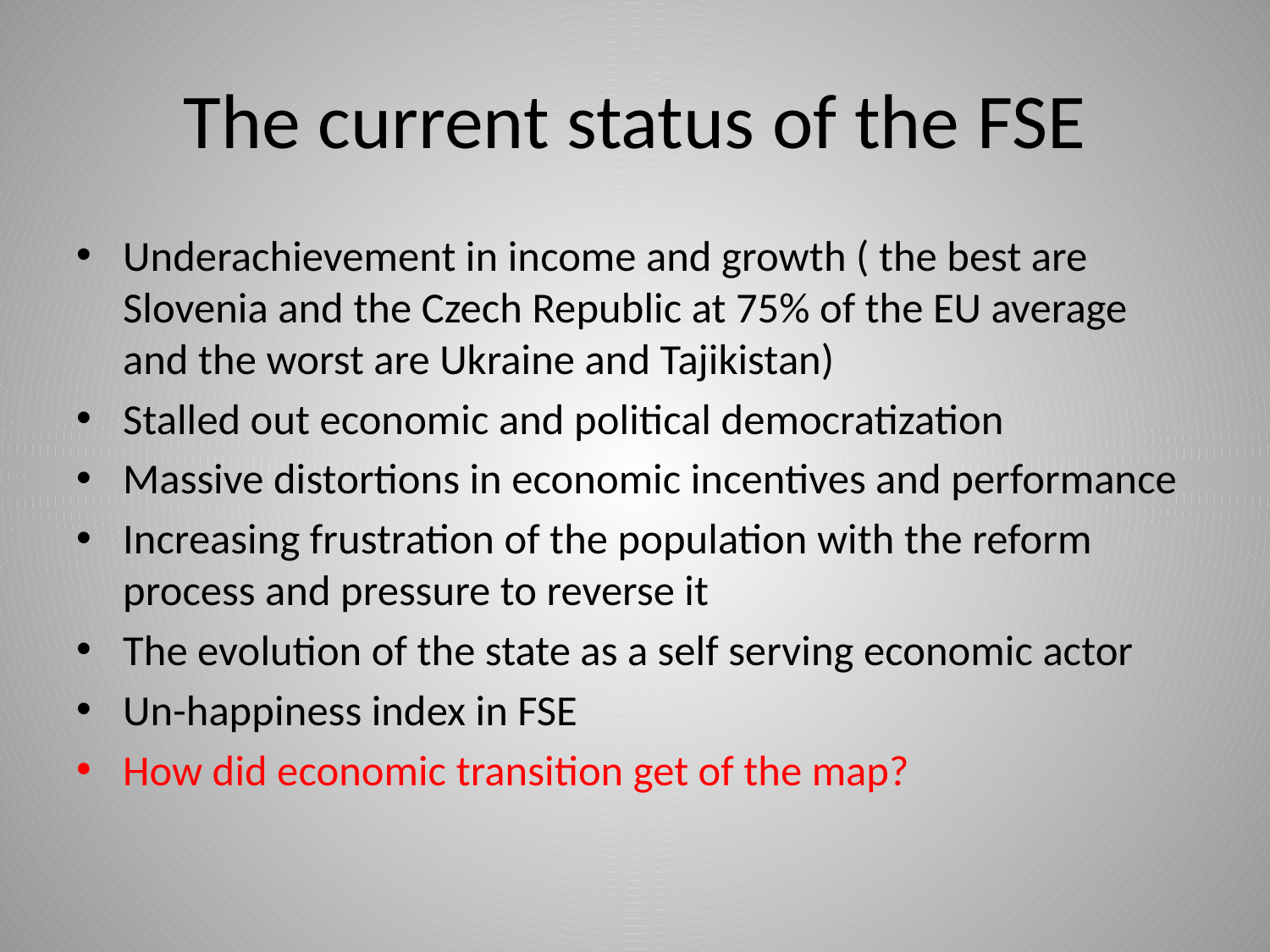

# The current status of the FSE
Underachievement in income and growth ( the best are Slovenia and the Czech Republic at 75% of the EU average and the worst are Ukraine and Tajikistan)
Stalled out economic and political democratization
Massive distortions in economic incentives and performance
Increasing frustration of the population with the reform process and pressure to reverse it
The evolution of the state as a self serving economic actor
Un-happiness index in FSE
How did economic transition get of the map?